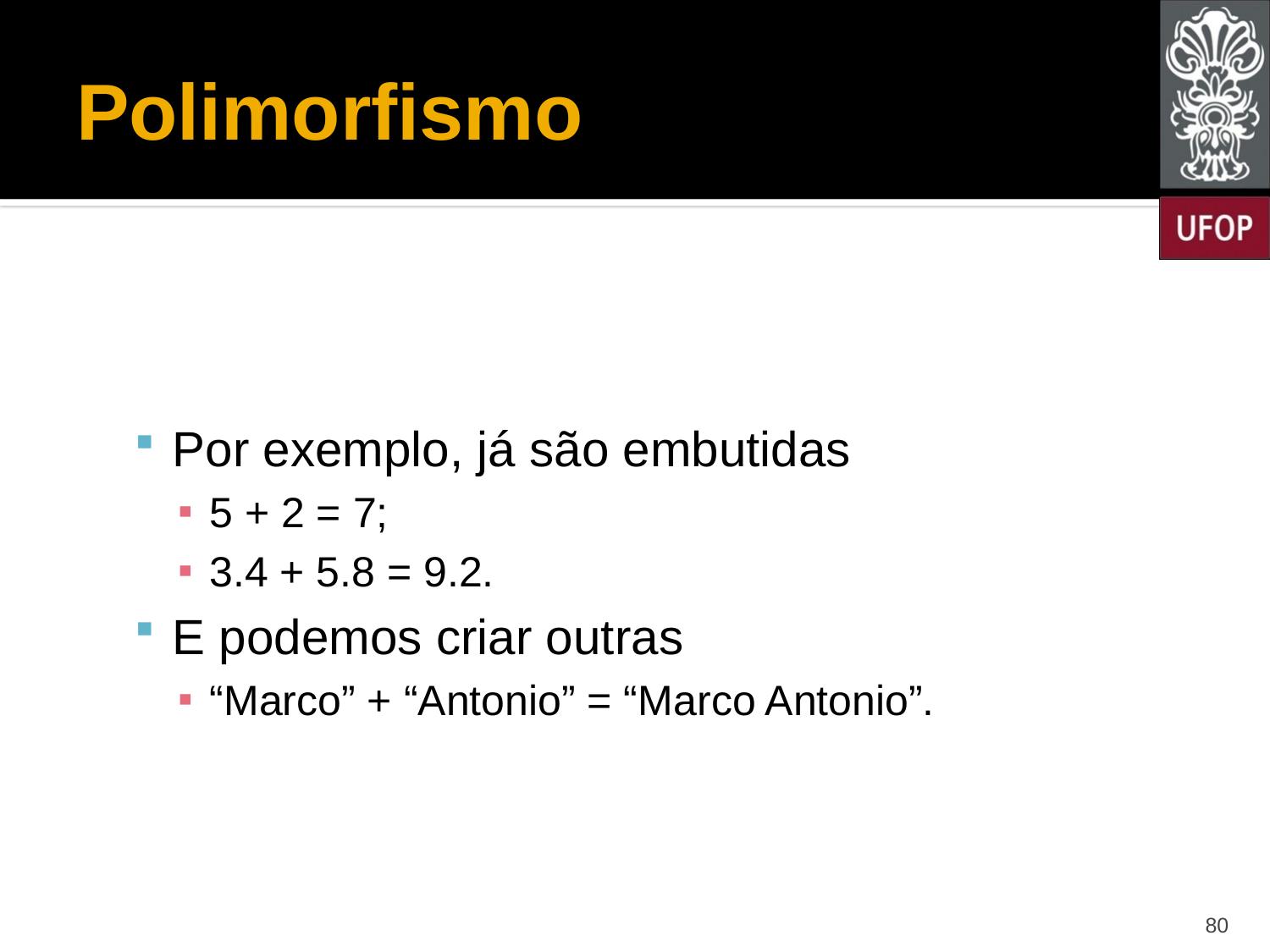

# Polimorfismo
Por exemplo, já são embutidas
5 + 2 = 7;
3.4 + 5.8 = 9.2.
E podemos criar outras
“Marco” + “Antonio” = “Marco Antonio”.
80